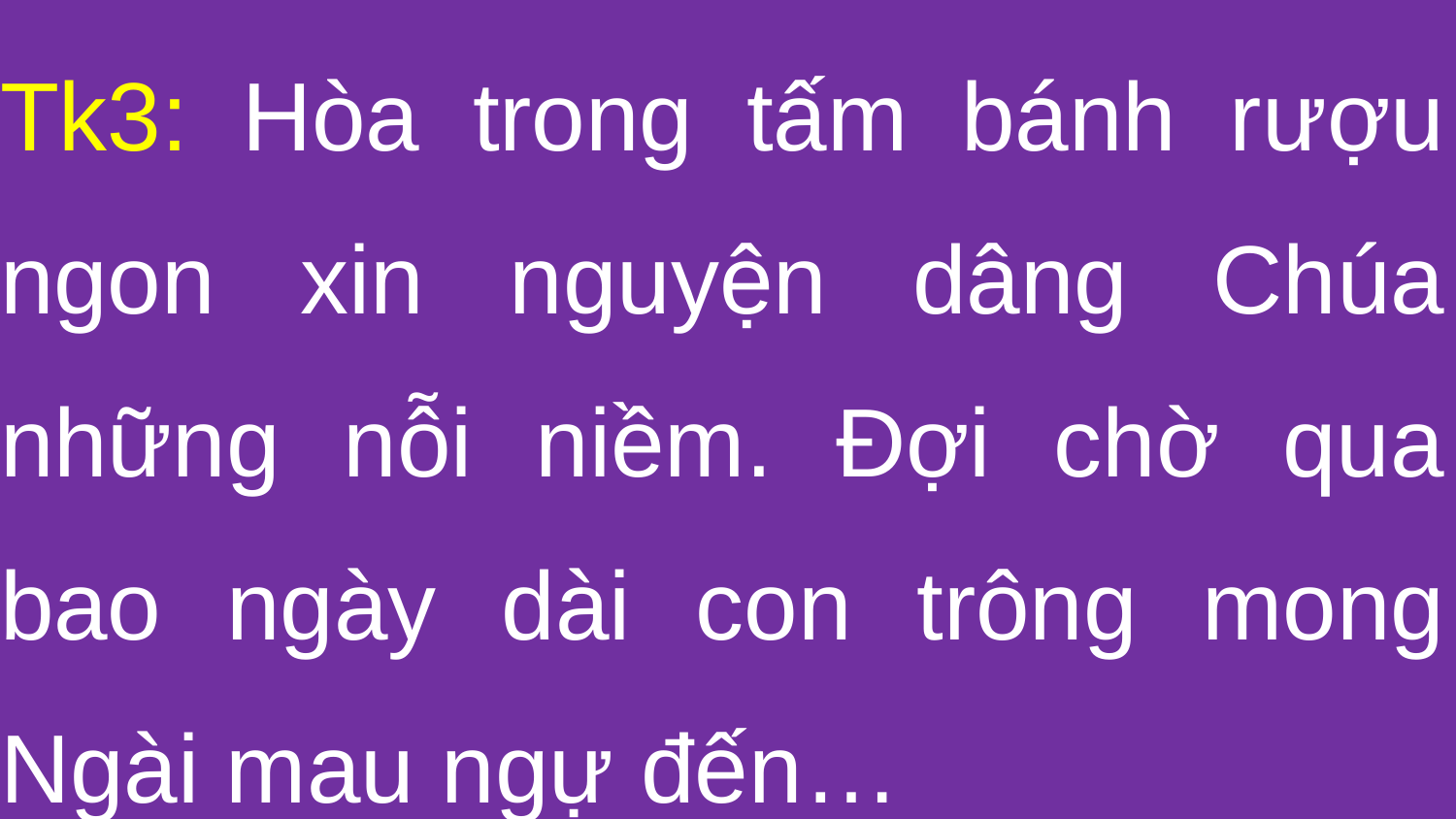

Tk3: Hòa trong tấm bánh rượu ngon xin nguyện dâng Chúa những nỗi niềm. Đợi chờ qua bao ngày dài con trông mong Ngài mau ngự đến…